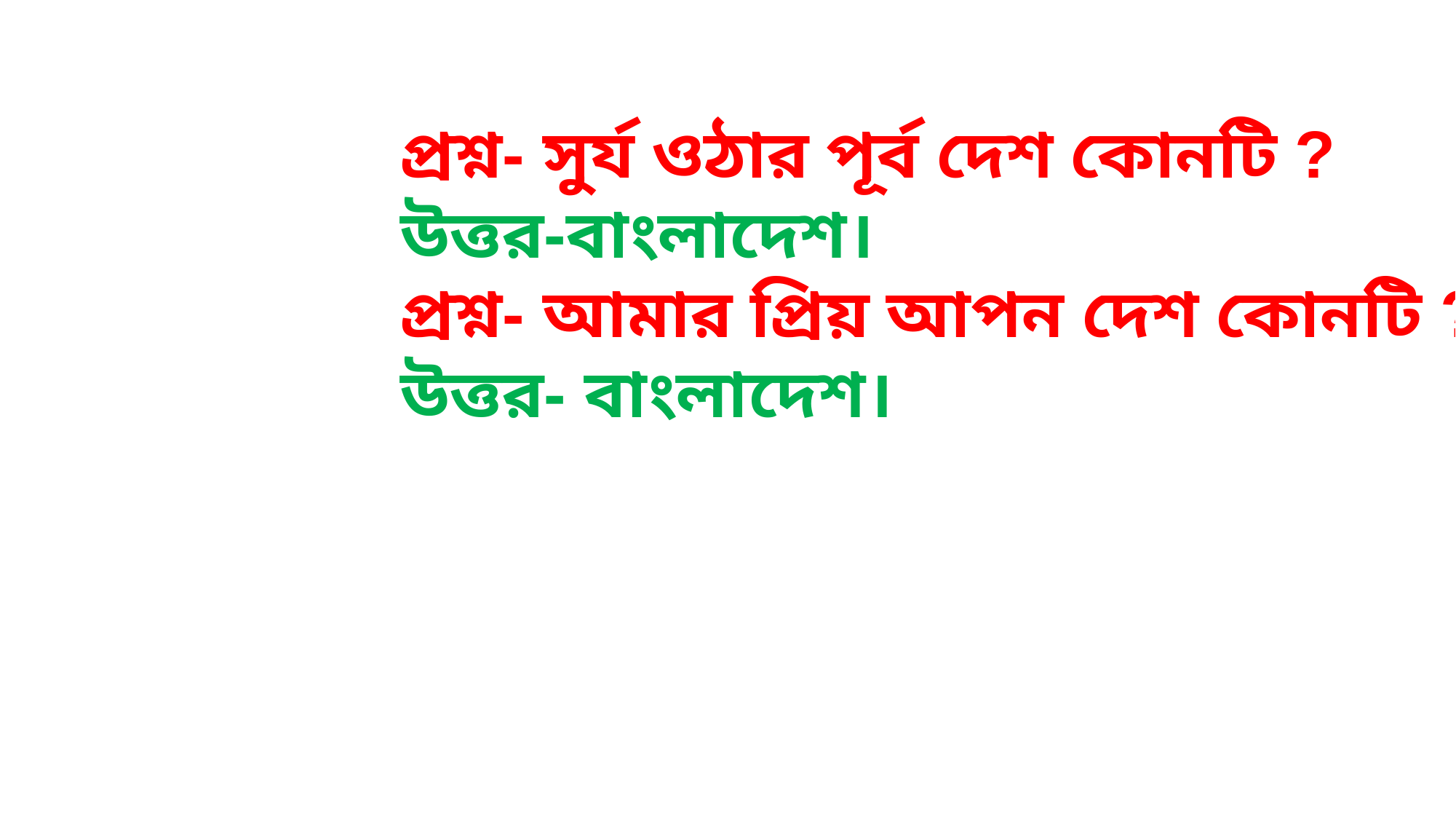

প্রশ্ন- সুর্য ওঠার পূর্ব দেশ কোনটি ?
উত্তর-বাংলাদেশ।
প্রশ্ন- আমার প্রিয় আপন দেশ কোনটি ?
উত্তর- বাংলাদেশ।